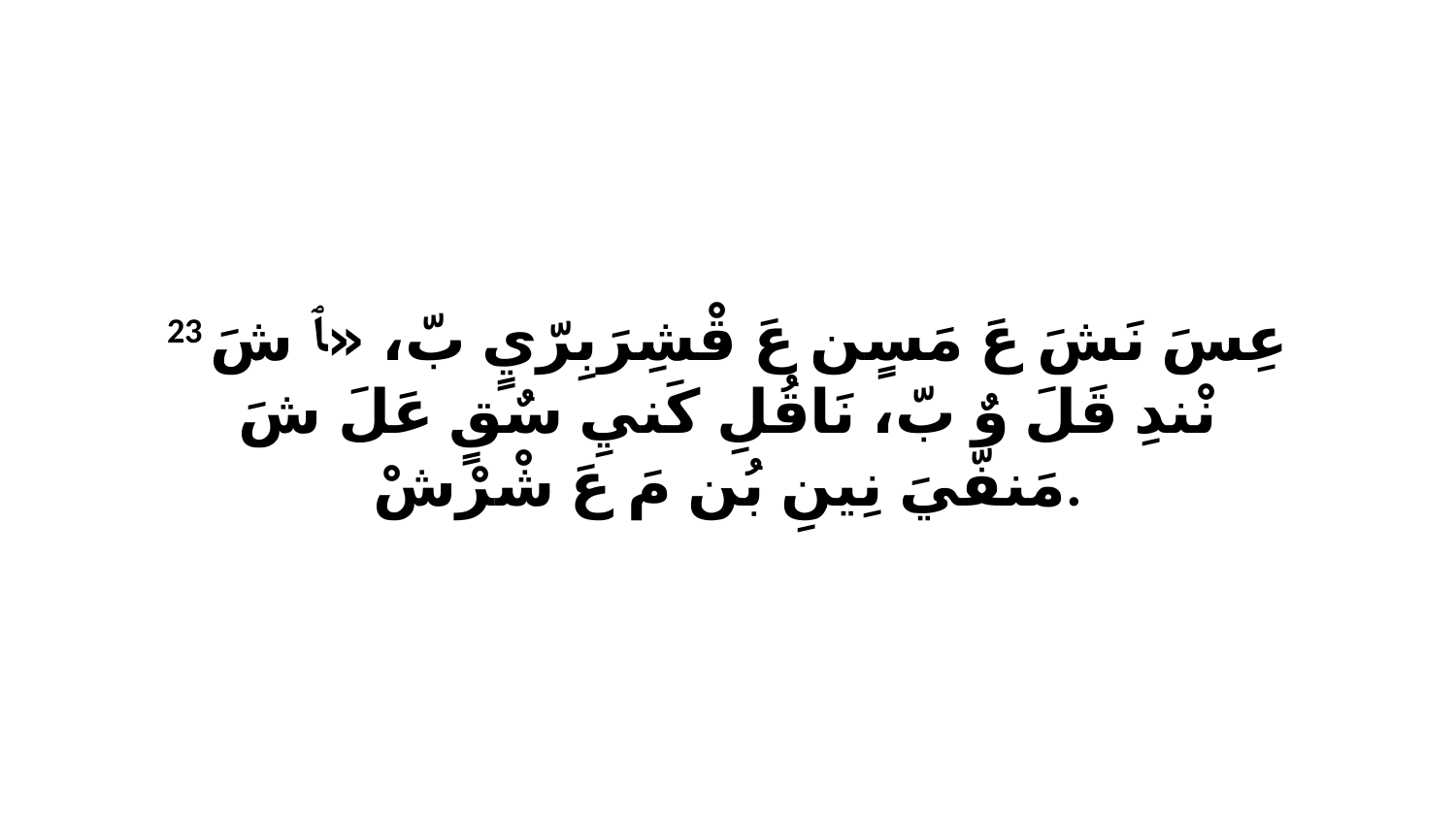

23 عِسَ نَشَ عَ مَسٍن عَ قْشِرَبِرّيٍ بّ، «ﭑ شَ نْندِ قَلَ وٌ بّ، نَاقُلِ كَنيِ سٌقٍ عَلَ شَ مَنفّيَ نِينِ بُن مَ عَ شْرْشْ.